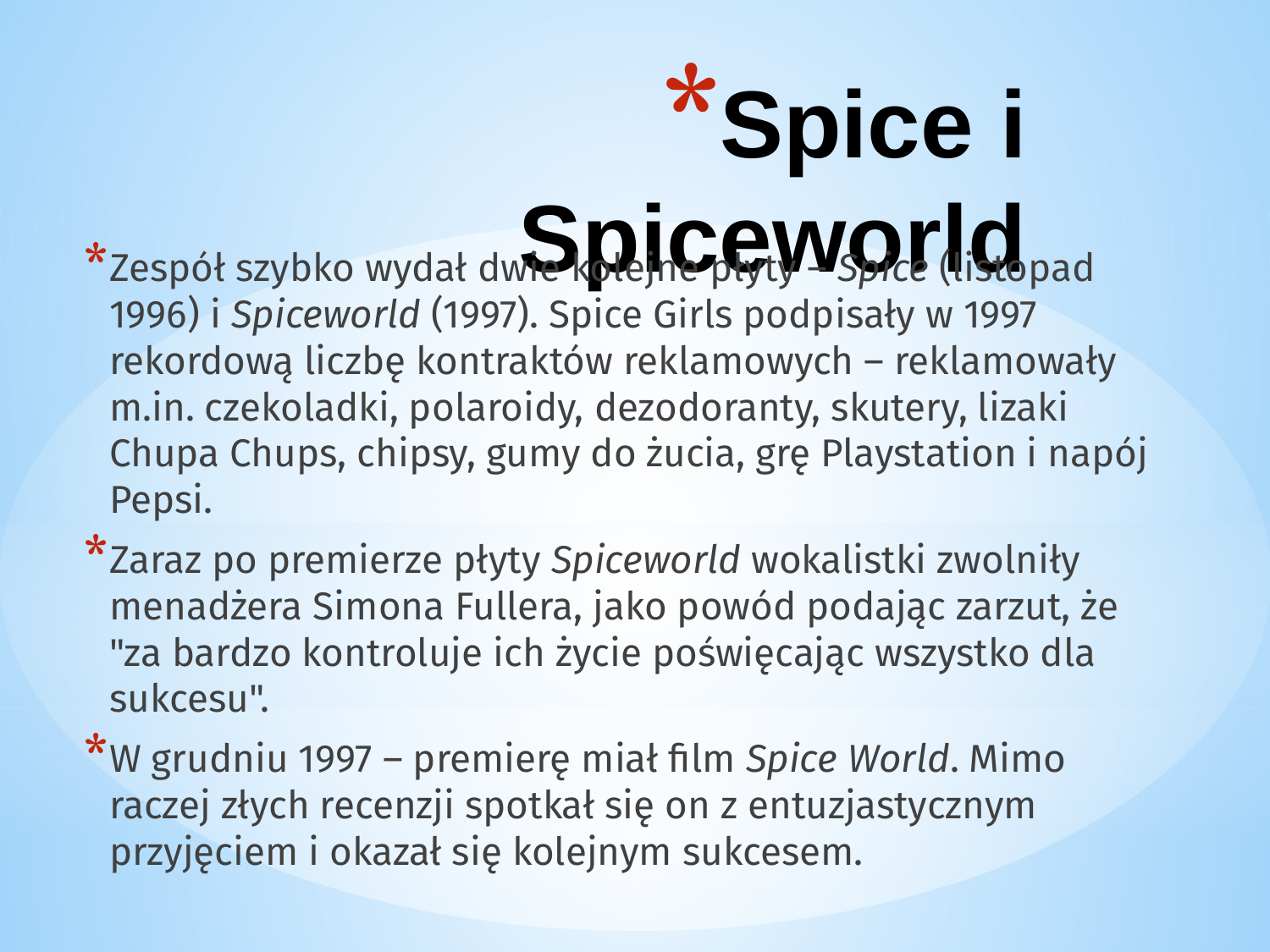

# Spice i Spiceworld
Zespół szybko wydał dwie kolejne płyty – Spice (listopad 1996) i Spiceworld (1997). Spice Girls podpisały w 1997 rekordową liczbę kontraktów reklamowych – reklamowały m.in. czekoladki, polaroidy, dezodoranty, skutery, lizaki Chupa Chups, chipsy, gumy do żucia, grę Playstation i napój Pepsi.
Zaraz po premierze płyty Spiceworld wokalistki zwolniły menadżera Simona Fullera, jako powód podając zarzut, że "za bardzo kontroluje ich życie poświęcając wszystko dla sukcesu".
W grudniu 1997 – premierę miał film Spice World. Mimo raczej złych recenzji spotkał się on z entuzjastycznym przyjęciem i okazał się kolejnym sukcesem.